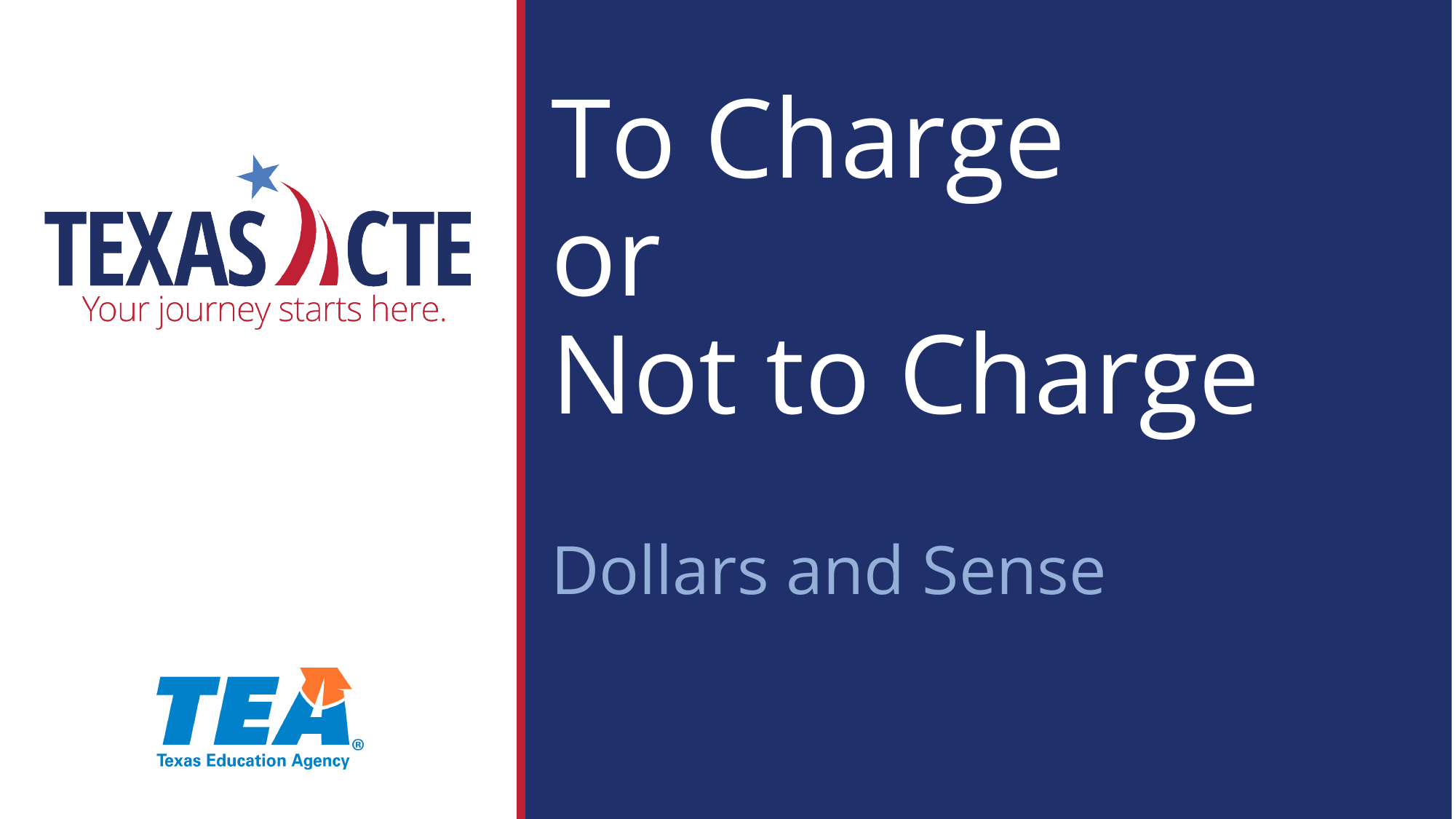

# To Charge or Not to Charge
Dollars and Sense